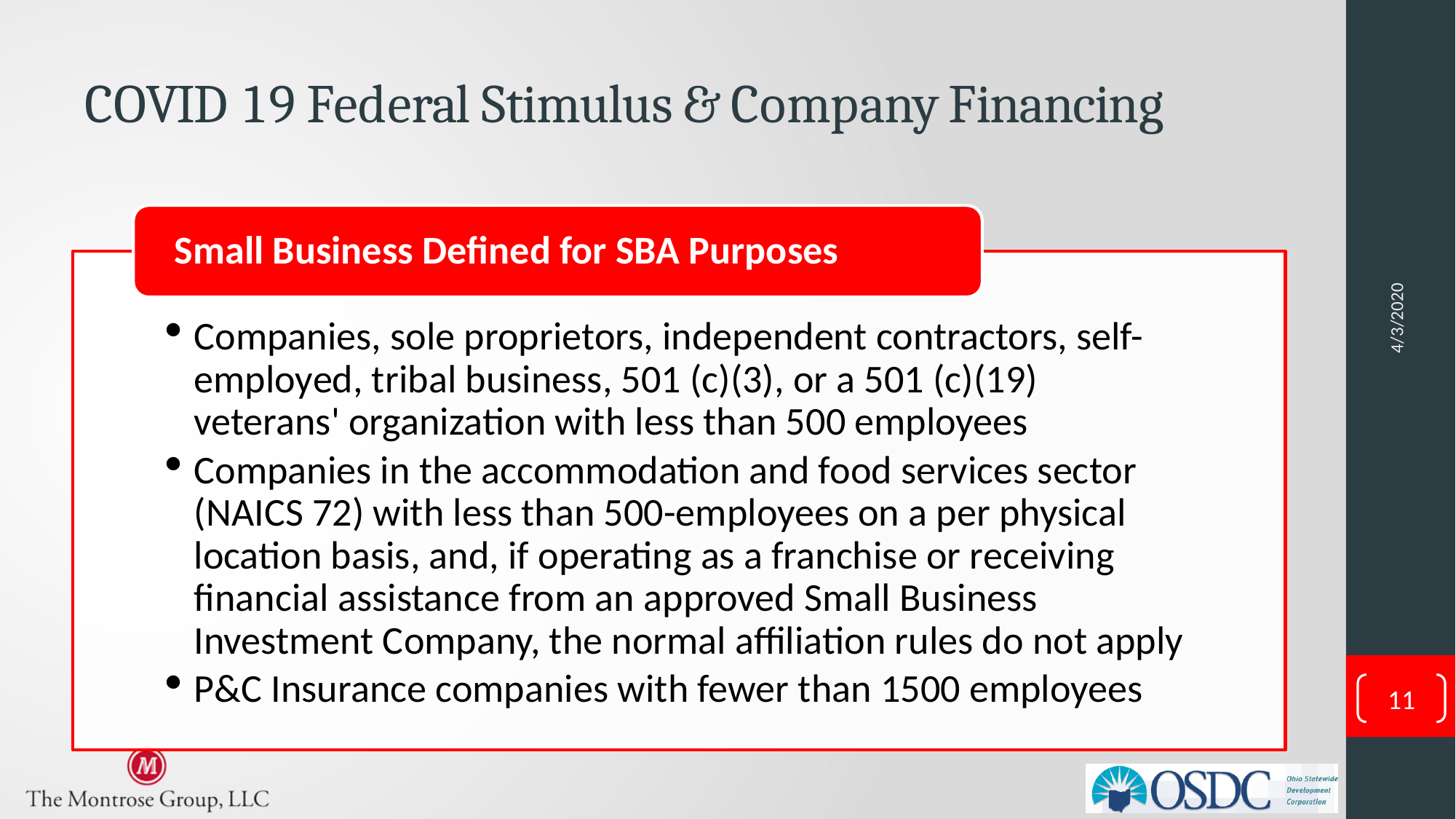

# COVID 19 Federal Stimulus & Company Financing
4/3/2020
Companies, sole proprietors, independent contractors, self-employed, tribal business, 501 (c)(3), or a 501 (c)(19) veterans' organization with less than 500 employees
Companies in the accommodation and food services sector (NAICS 72) with less than 500-employees on a per physical location basis, and, if operating as a franchise or receiving financial assistance from an approved Small Business Investment Company, the normal affiliation rules do not apply
P&C Insurance companies with fewer than 1500 employees
Small Business Defined for SBA Purposes
11